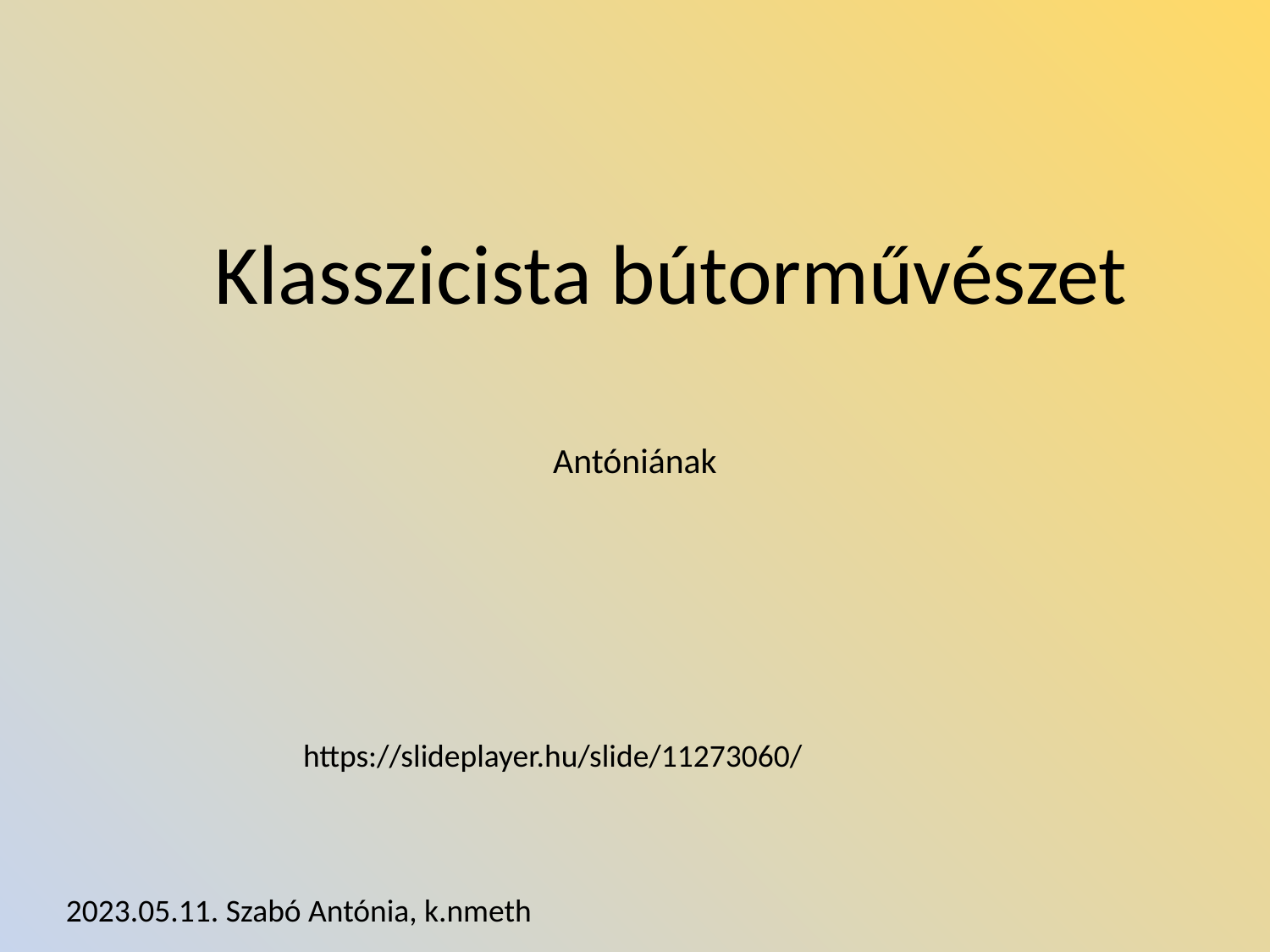

# Antóniának
Klasszicista bútorművészet
https://slideplayer.hu/slide/11273060/
2023.05.11. Szabó Antónia, k.nmeth